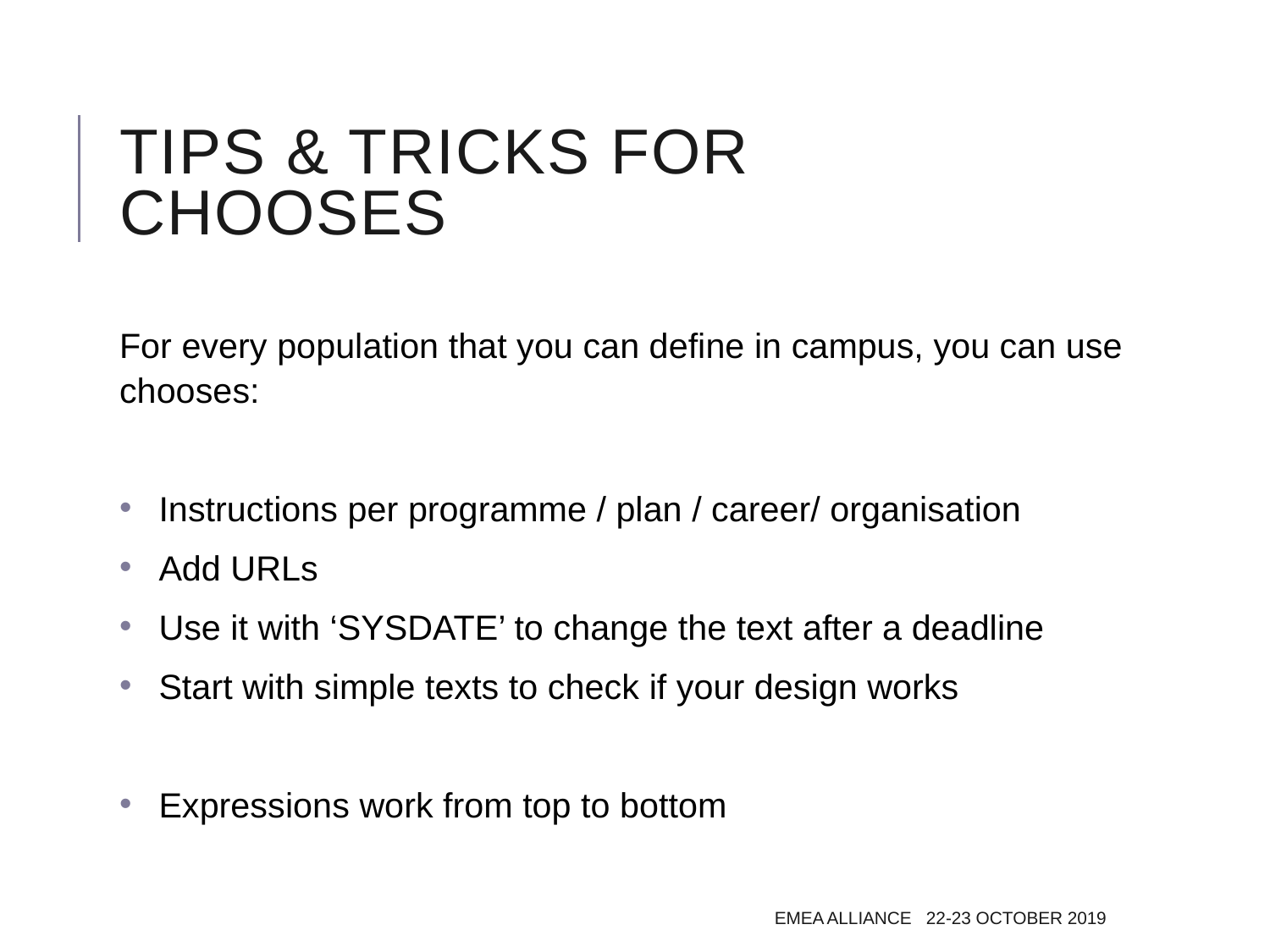

# Tips & tricks for chooses
For every population that you can define in campus, you can use chooses:

Instructions per programme / plan / career/ organisation
Add URLs
Use it with ‘SYSDATE’ to change the text after a deadline
Start with simple texts to check if your design works

Expressions work from top to bottom
EMEA Alliance   22-23 October 2019